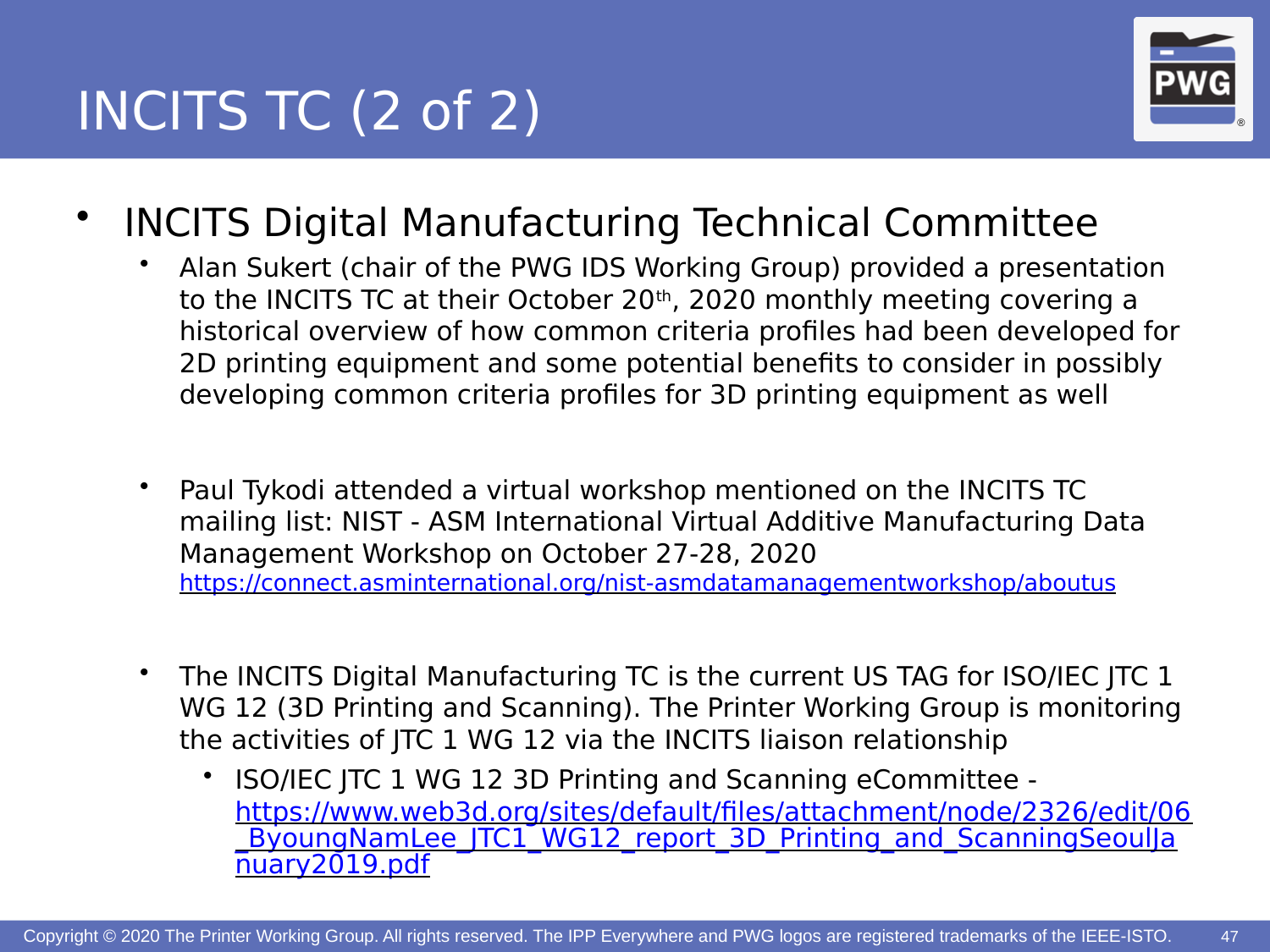

# INCITS TC (2 of 2)
INCITS Digital Manufacturing Technical Committee
Alan Sukert (chair of the PWG IDS Working Group) provided a presentation to the INCITS TC at their October 20th, 2020 monthly meeting covering a historical overview of how common criteria profiles had been developed for 2D printing equipment and some potential benefits to consider in possibly developing common criteria profiles for 3D printing equipment as well

Paul Tykodi attended a virtual workshop mentioned on the INCITS TC mailing list: NIST - ASM International Virtual Additive Manufacturing Data Management Workshop on October 27-28, 2020 https://connect.asminternational.org/nist-asmdatamanagementworkshop/aboutus

The INCITS Digital Manufacturing TC is the current US TAG for ISO/IEC JTC 1 WG 12 (3D Printing and Scanning). The Printer Working Group is monitoring the activities of JTC 1 WG 12 via the INCITS liaison relationship
ISO/IEC JTC 1 WG 12 3D Printing and Scanning eCommittee - https://www.web3d.org/sites/default/files/attachment/node/2326/edit/06_ByoungNamLee_JTC1_WG12_report_3D_Printing_and_ScanningSeoulJanuary2019.pdf

47